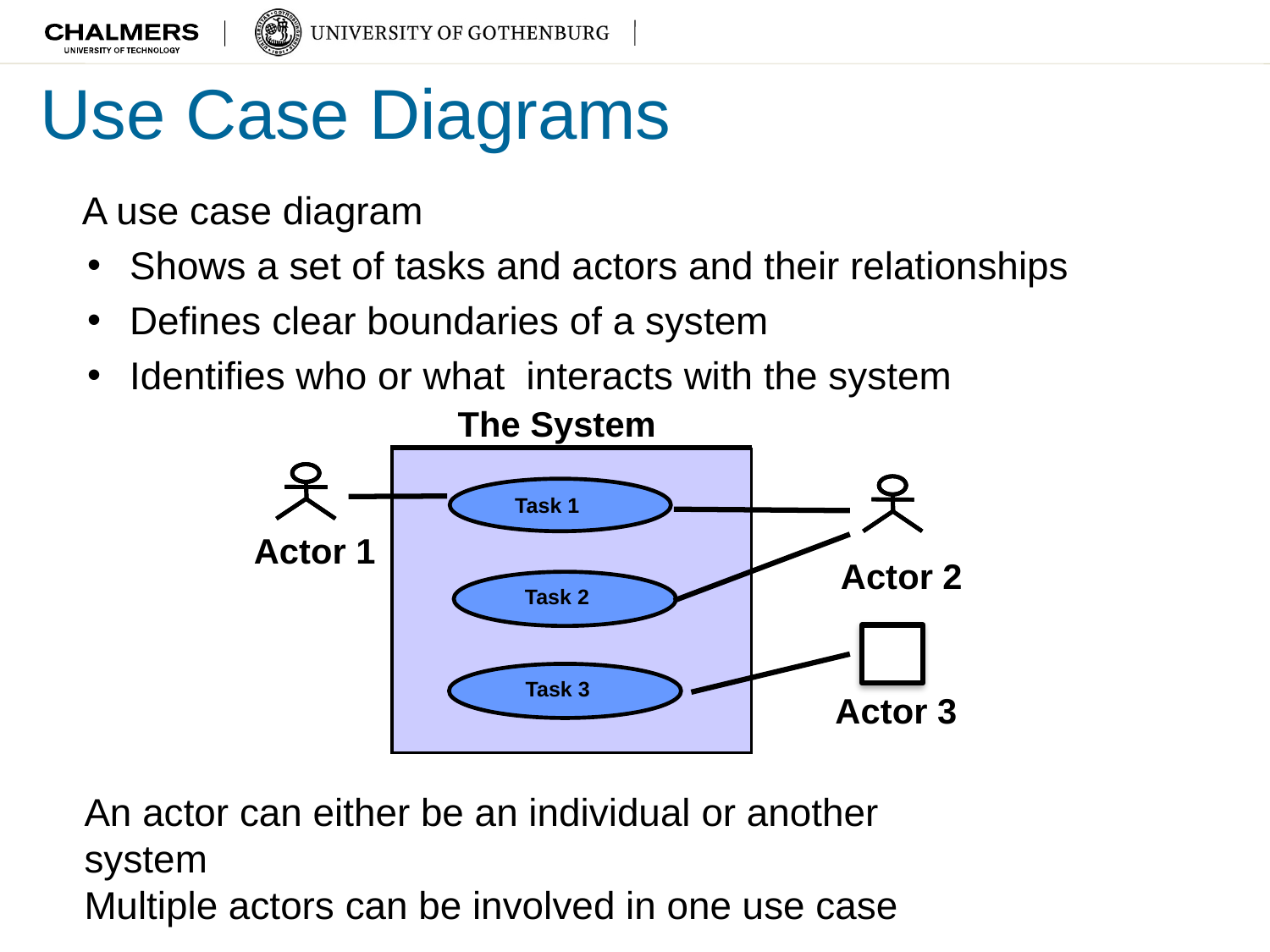

# Use Case Diagrams
A use case diagram
Shows a set of tasks and actors and their relationships
Defines clear boundaries of a system
Identifies who or what  interacts with the system
The System

Use case 1

Use case 2

Use case 3

Actor 1

Task 1
Use case 1

Actor 1
Actor 1
Actor 2

Task 2
Use case 2

Task 3
Use case 3
Actor 3
An actor can either be an individual or another system
Multiple actors can be involved in one use case